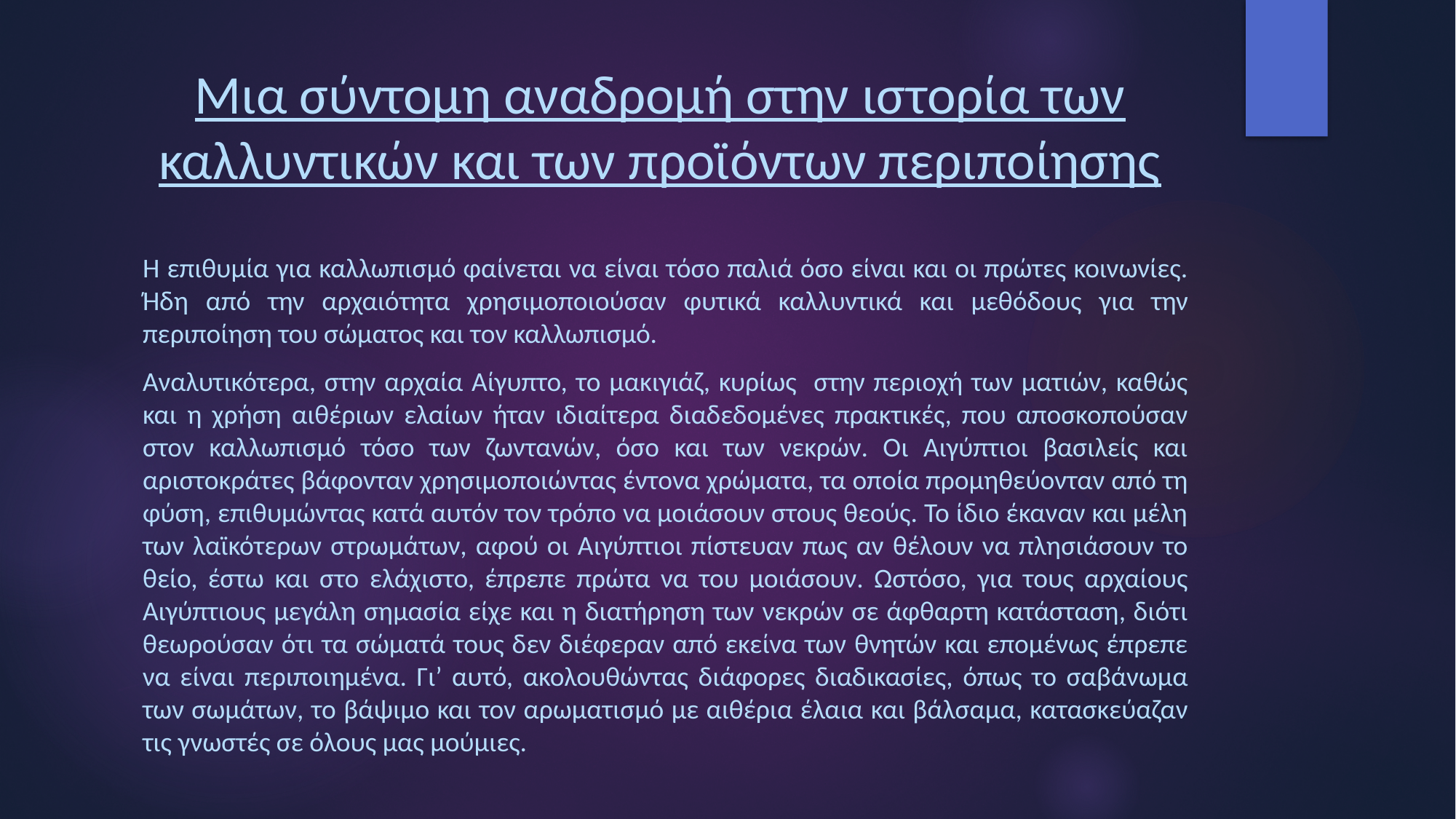

# Μια σύντομη αναδρομή στην ιστορία των καλλυντικών και των προϊόντων περιποίησης
Η επιθυμία για καλλωπισμό φαίνεται να είναι τόσο παλιά όσο είναι και οι πρώτες κοινωνίες. Ήδη από την αρχαιότητα χρησιμοποιούσαν φυτικά καλλυντικά και μεθόδους για την περιποίηση του σώματος και τον καλλωπισμό.
Αναλυτικότερα, στην αρχαία Αίγυπτο, το μακιγιάζ, κυρίως  στην περιοχή των ματιών, καθώς και η χρήση αιθέριων ελαίων ήταν ιδιαίτερα διαδεδομένες πρακτικές, που αποσκοπούσαν στον καλλωπισμό τόσο των ζωντανών, όσο και των νεκρών. Οι Αιγύπτιοι βασιλείς και αριστοκράτες βάφονταν χρησιμοποιώντας έντονα χρώματα, τα οποία προμηθεύονταν από τη φύση, επιθυμώντας κατά αυτόν τον τρόπο να μοιάσουν στους θεούς. Το ίδιο έκαναν και μέλη των λαϊκότερων στρωμάτων, αφού οι Αιγύπτιοι πίστευαν πως αν θέλουν να πλησιάσουν το θείο, έστω και στο ελάχιστο, έπρεπε πρώτα να του μοιάσουν. Ωστόσο, για τους αρχαίους Αιγύπτιους μεγάλη σημασία είχε και η διατήρηση των νεκρών σε άφθαρτη κατάσταση, διότι θεωρούσαν ότι τα σώματά τους δεν διέφεραν από εκείνα των θνητών και επομένως έπρεπε να είναι περιποιημένα. Γι’ αυτό, ακολουθώντας διάφορες διαδικασίες, όπως το σαβάνωμα των σωμάτων, το βάψιμο και τον αρωματισμό με αιθέρια έλαια και βάλσαμα, κατασκεύαζαν τις γνωστές σε όλους μας μούμιες.